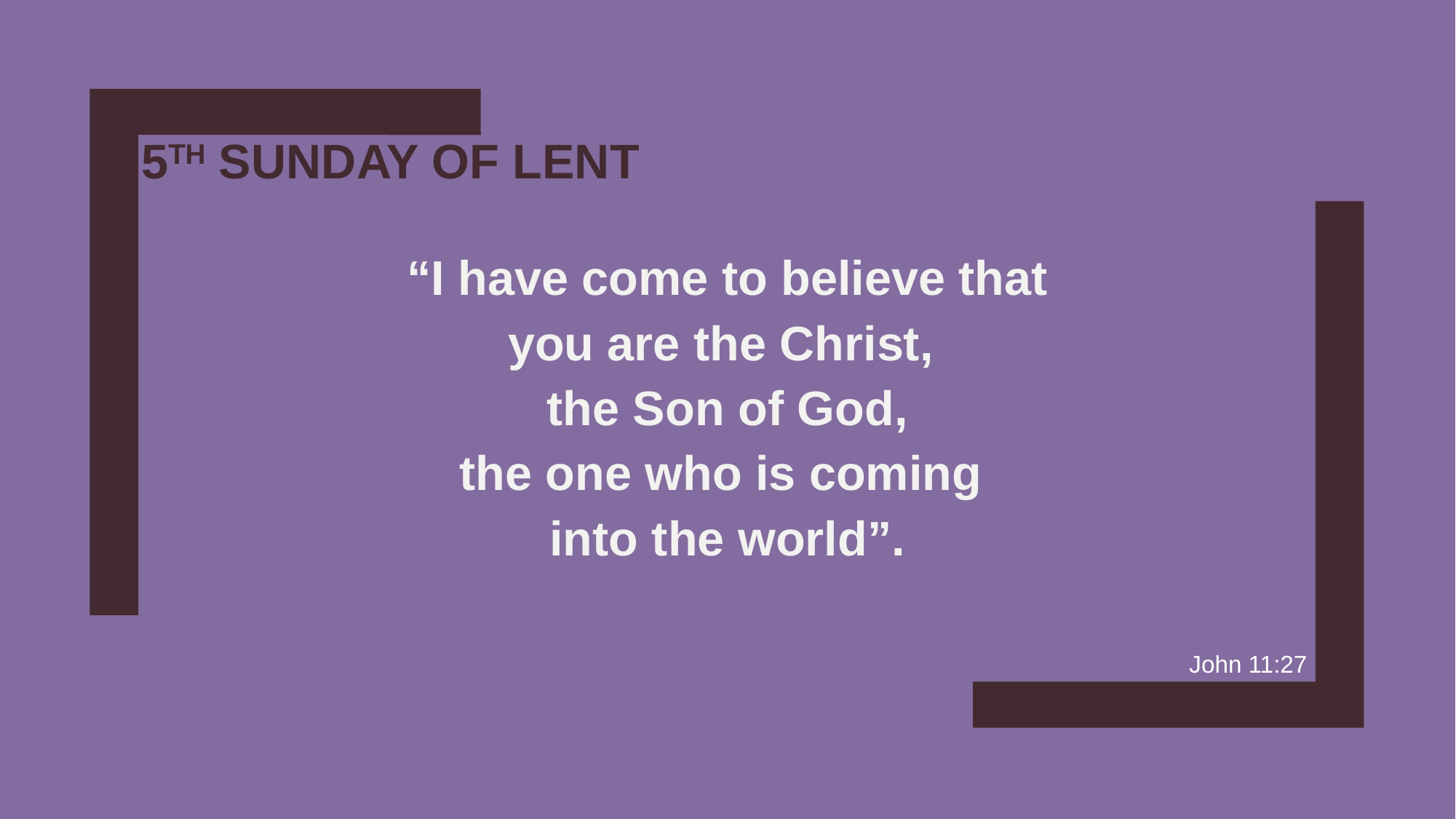

# 5th Sunday of lent
 “I have come to believe that
you are the Christ,
the Son of God,
the one who is coming
into the world”.
John 11:27